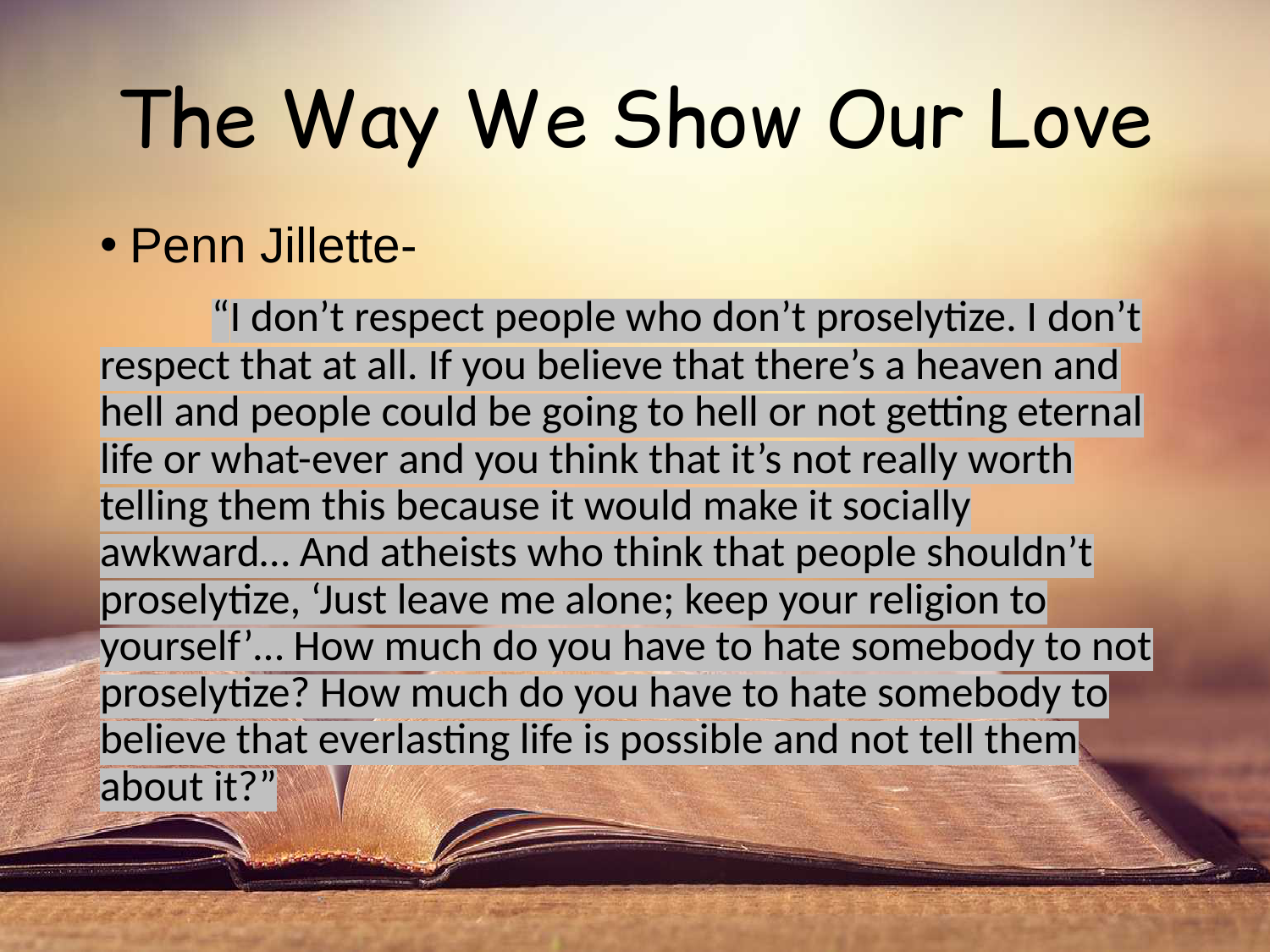

# The Way We Show Our Love
Penn Jillette-
	“I don’t respect people who don’t proselytize. I don’t respect that at all. If you believe that there’s a heaven and hell and people could be going to hell or not getting eternal life or what-ever and you think that it’s not really worth telling them this because it would make it socially awkward… And atheists who think that people shouldn’t proselytize, ‘Just leave me alone; keep your religion to yourself’… How much do you have to hate somebody to not proselytize? How much do you have to hate somebody to believe that everlasting life is possible and not tell them about it?”